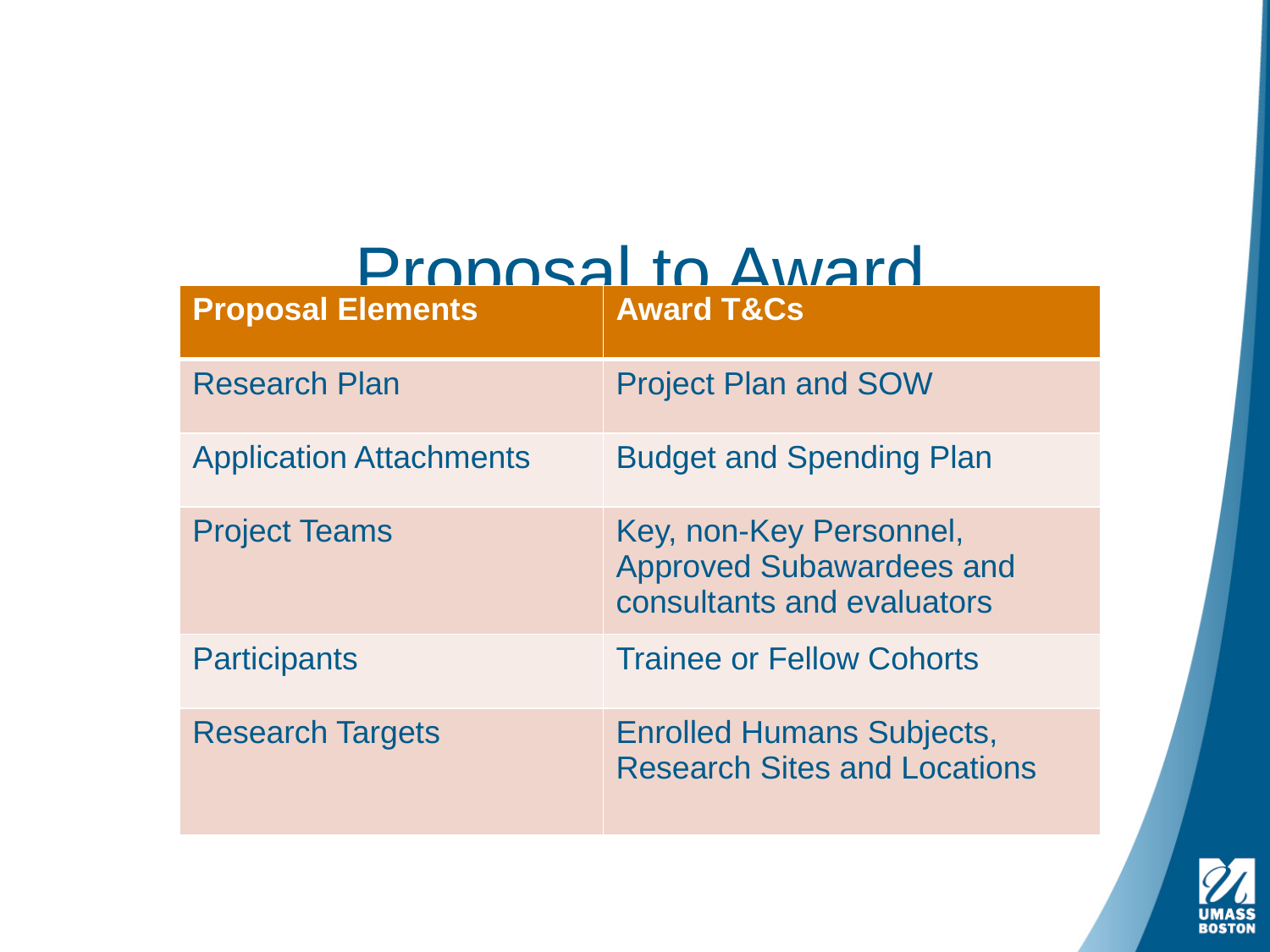

# Proposal to Award
| Proposal Elements | Award T&Cs |
| --- | --- |
| Research Plan | Project Plan and SOW |
| Application Attachments | Budget and Spending Plan |
| Project Teams | Key, non-Key Personnel, Approved Subawardees and consultants and evaluators |
| Participants | Trainee or Fellow Cohorts |
| Research Targets | Enrolled Humans Subjects, Research Sites and Locations |